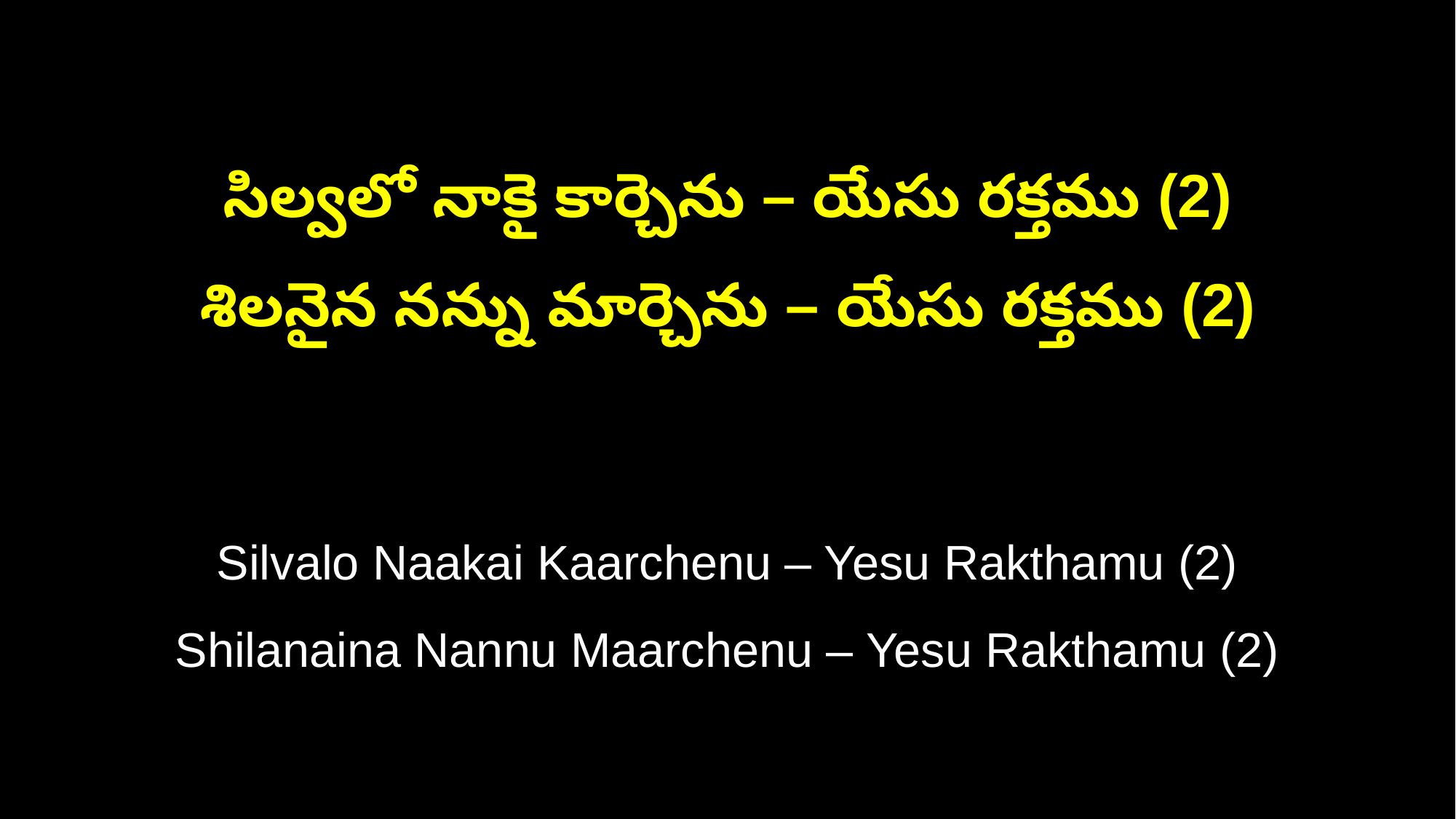

సిల్వలో నాకై కార్చెను – యేసు రక్తము (2)
శిలనైన నన్ను మార్చెను – యేసు రక్తము (2)
Silvalo Naakai Kaarchenu – Yesu Rakthamu (2)
Shilanaina Nannu Maarchenu – Yesu Rakthamu (2)